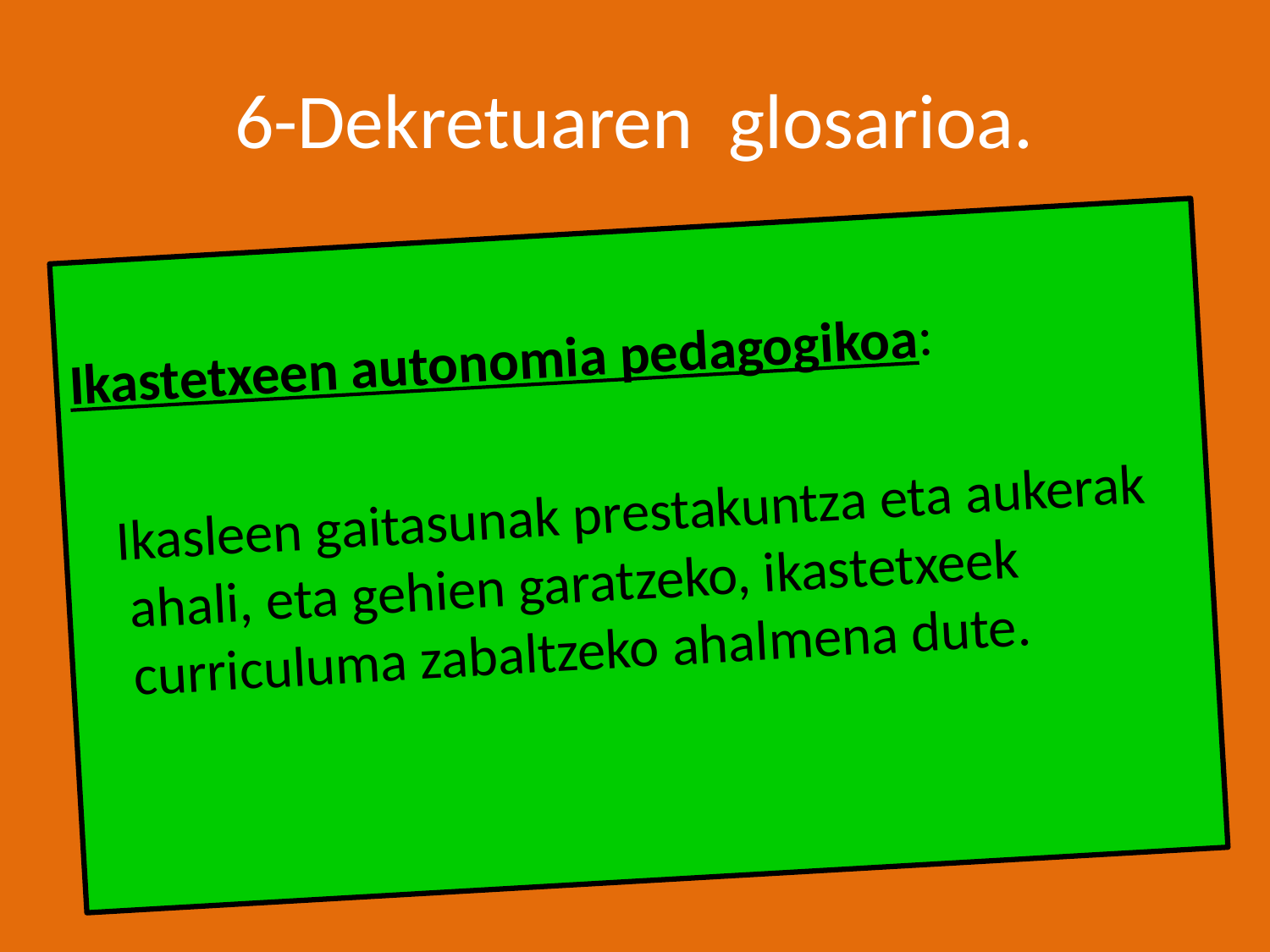

# 6-Dekretuaren  glosarioa.

Ikastetxeen autonomia pedagogikoa:

   Ikasleen gaitasunak prestakuntza eta aukerak ahali, eta gehien garatzeko, ikastetxeek curriculuma zabaltzeko ahalmena dute.